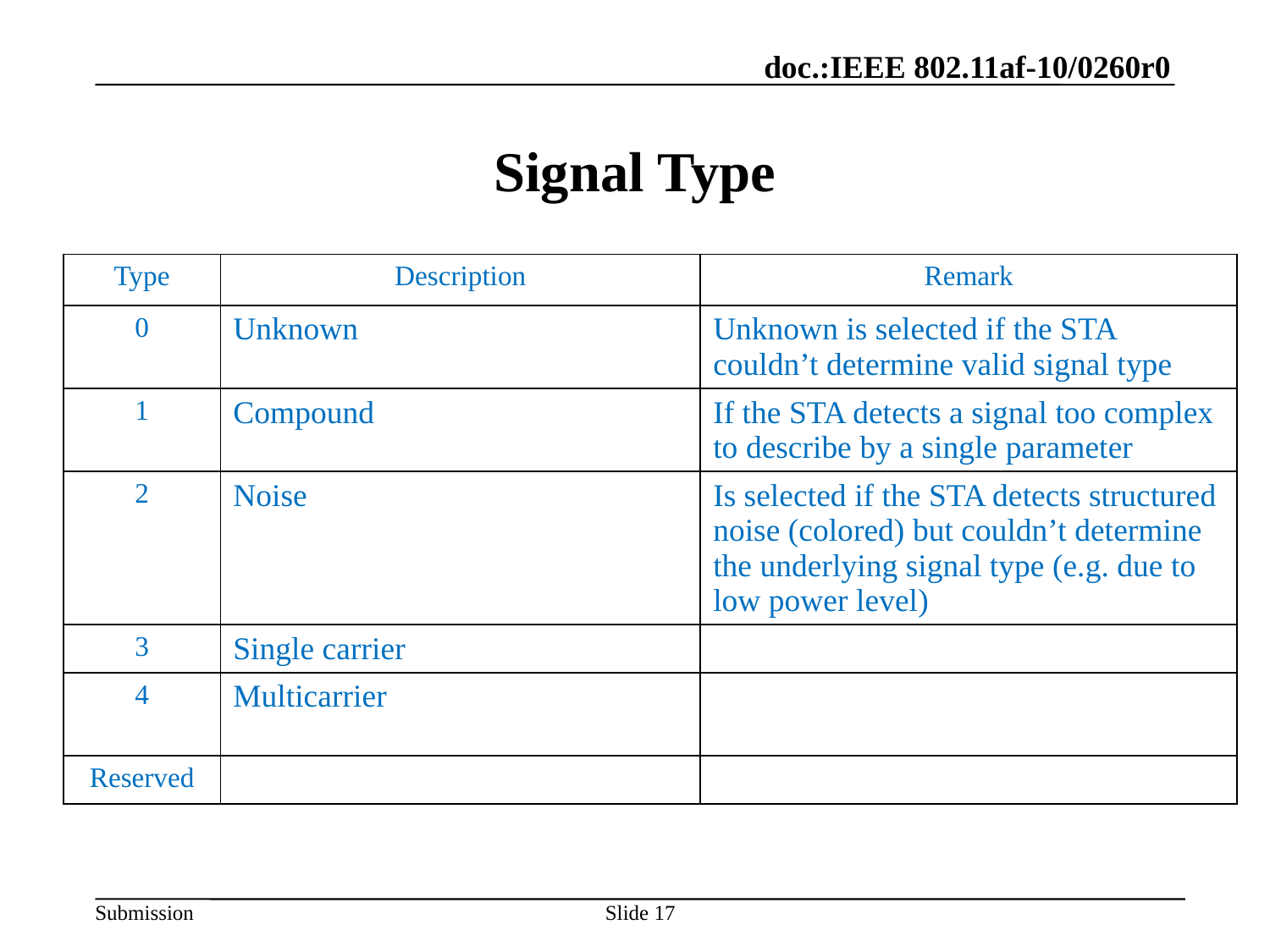

# Signal Type
| Type | Description | Remark |
| --- | --- | --- |
| 0 | Unknown | Unknown is selected if the STA couldn’t determine valid signal type |
| 1 | Compound | If the STA detects a signal too complex to describe by a single parameter |
| 2 | Noise | Is selected if the STA detects structured noise (colored) but couldn’t determine the underlying signal type (e.g. due to low power level) |
| 3 | Single carrier |  |
| 4 | Multicarrier |  |
| Reserved |  |  |
17